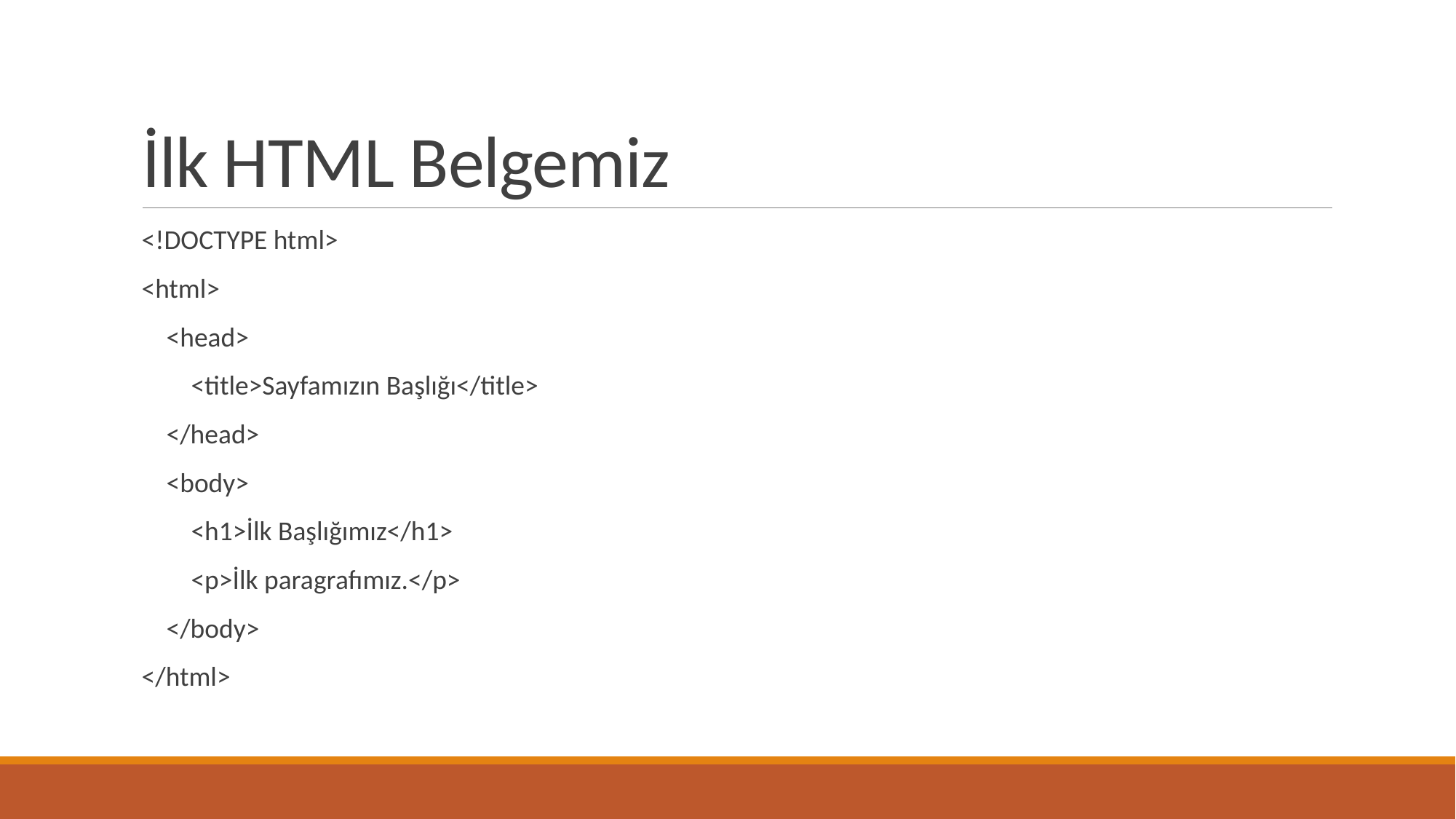

# İlk HTML Belgemiz
<!DOCTYPE html>
<html>
    <head>
        <title>Sayfamızın Başlığı</title>
    </head>
    <body>
        <h1>İlk Başlığımız</h1>
        <p>İlk paragrafımız.</p>
    </body>
</html>